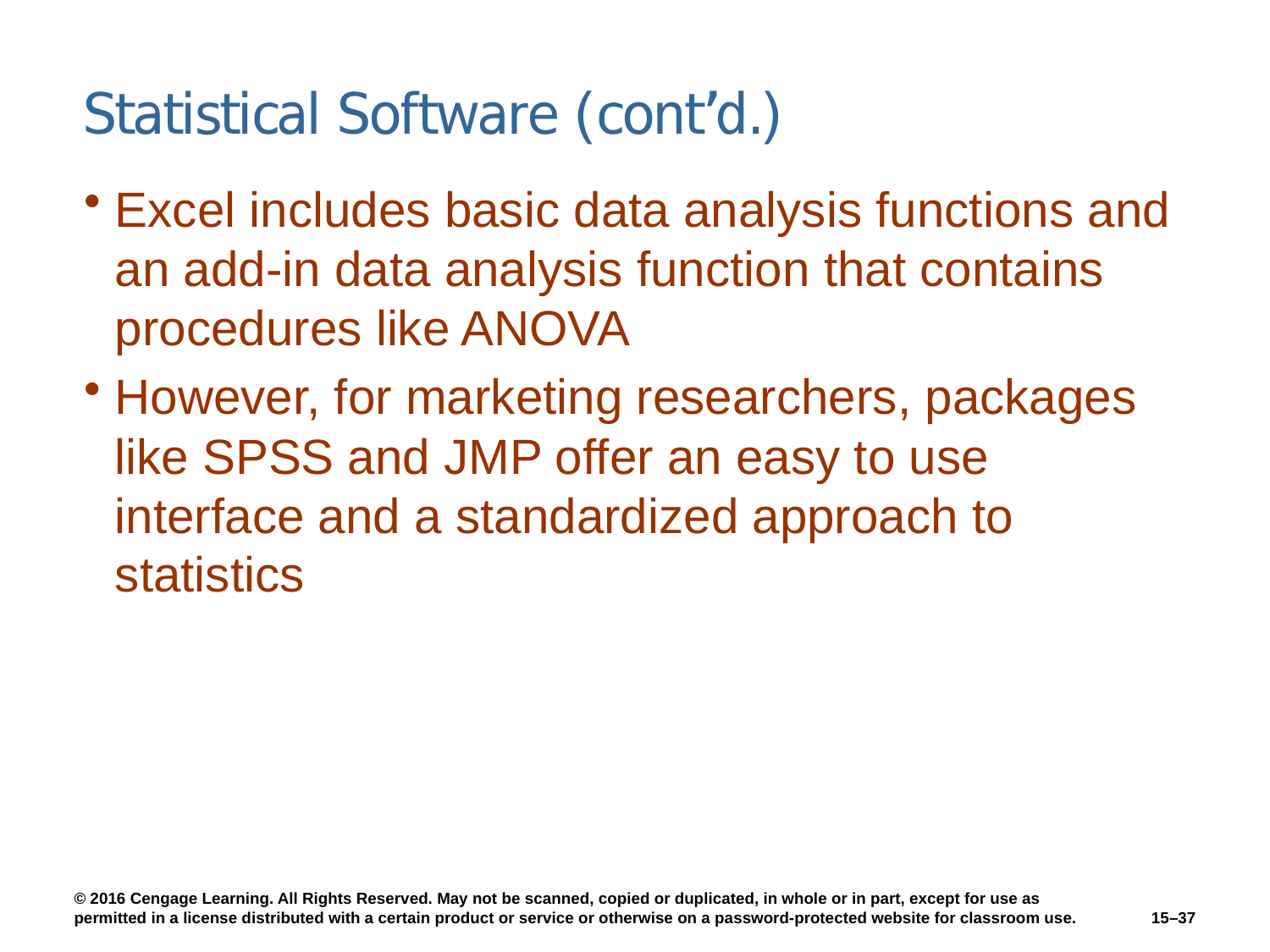

# Statistical Software (cont’d.)
Excel includes basic data analysis functions and an add-in data analysis function that contains procedures like ANOVA
However, for marketing researchers, packages like SPSS and JMP offer an easy to use interface and a standardized approach to statistics
15–37
© 2016 Cengage Learning. All Rights Reserved. May not be scanned, copied or duplicated, in whole or in part, except for use as permitted in a license distributed with a certain product or service or otherwise on a password-protected website for classroom use.